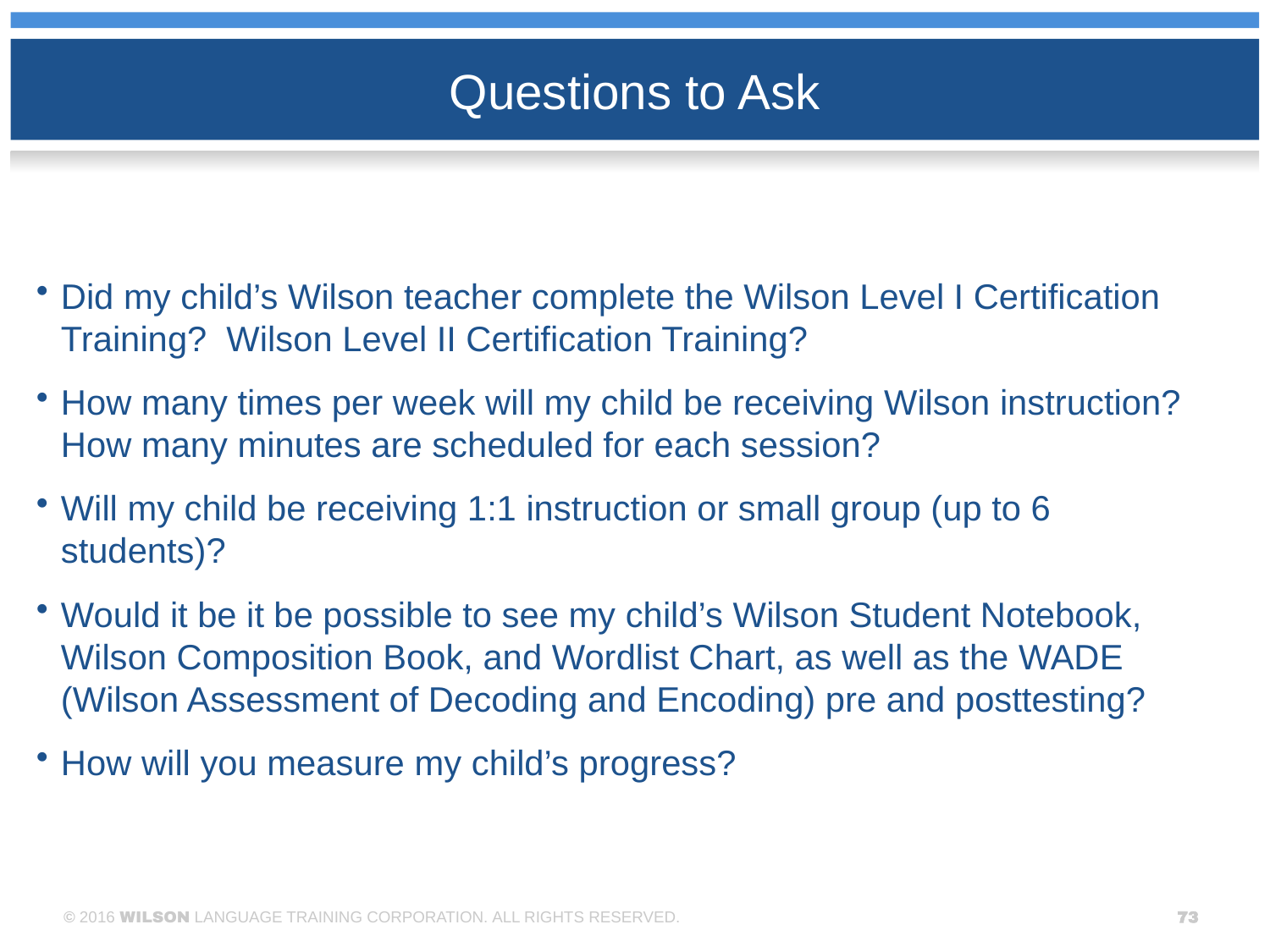

# Questions to Ask
Did my child’s Wilson teacher complete the Wilson Level I Certification Training?  Wilson Level II Certification Training?
How many times per week will my child be receiving Wilson instruction? How many minutes are scheduled for each session?
Will my child be receiving 1:1 instruction or small group (up to 6 students)?
Would it be it be possible to see my child’s Wilson Student Notebook, Wilson Composition Book, and Wordlist Chart, as well as the WADE (Wilson Assessment of Decoding and Encoding) pre and posttesting?
How will you measure my child’s progress?